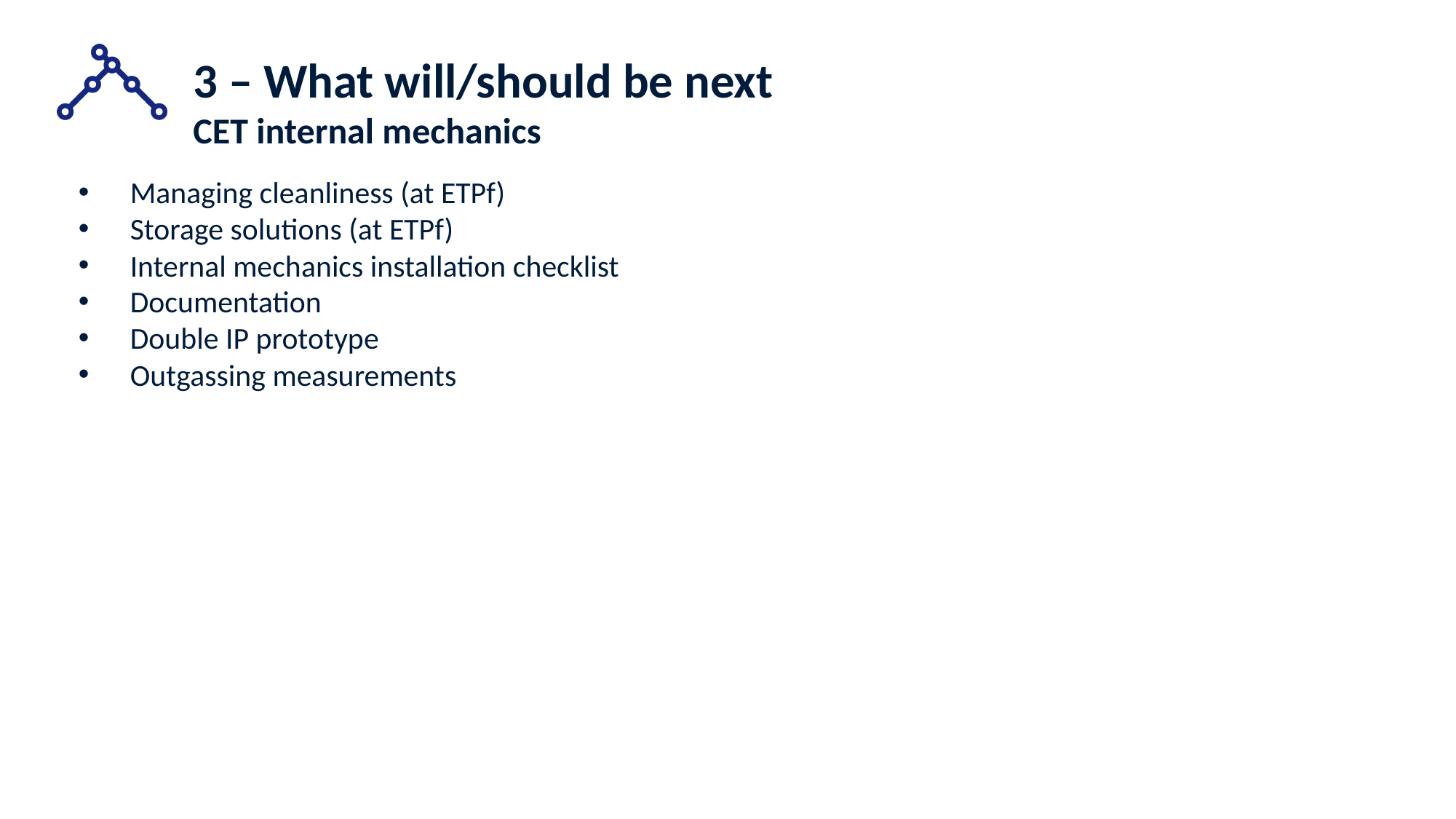

# 3 – What will/should be next CET internal mechanics
Managing cleanliness (at ETPf)
Storage solutions (at ETPf)
Internal mechanics installation checklist
Documentation
Double IP prototype
Outgassing measurements